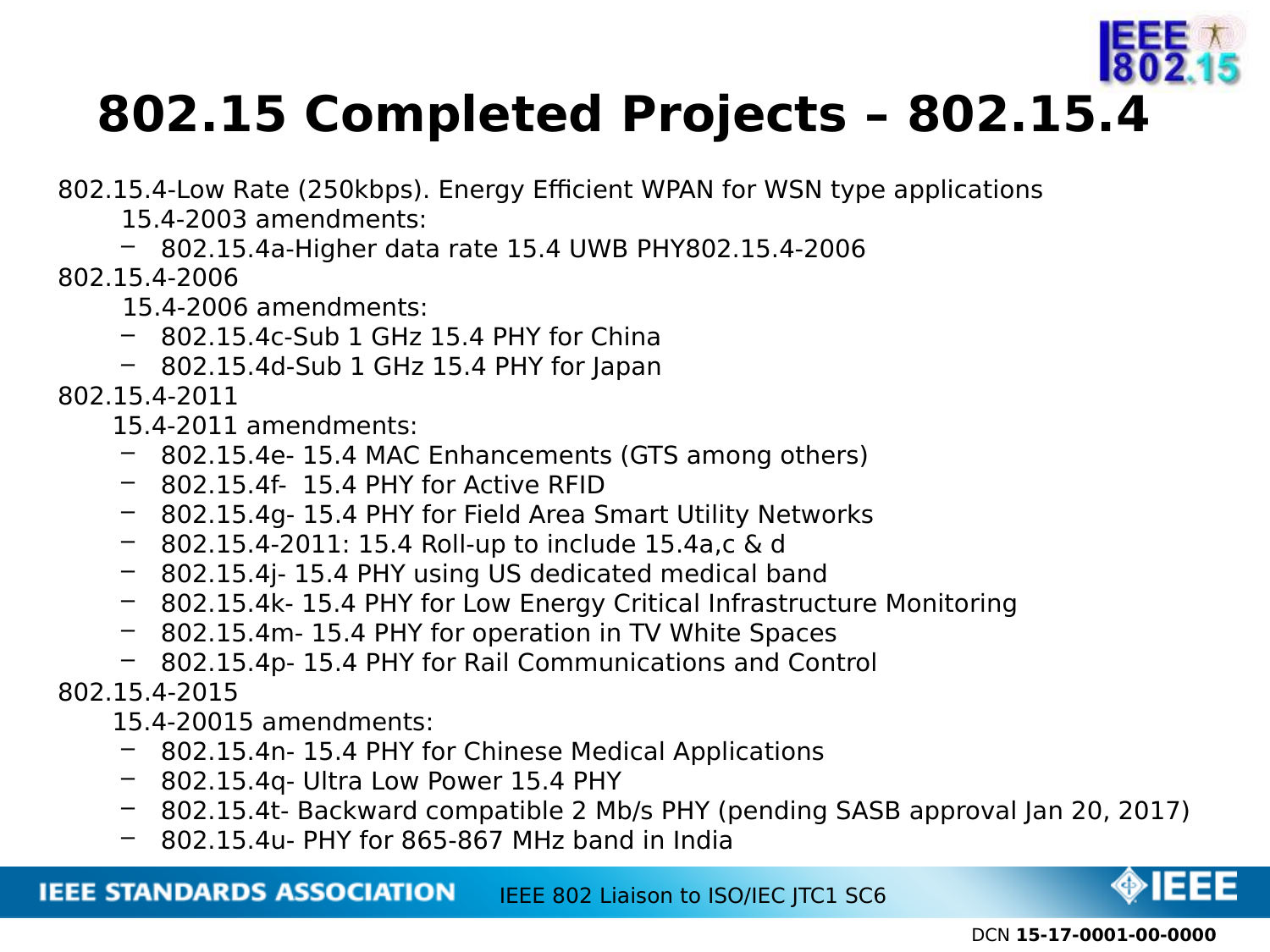

# 802.15 Completed Projects – 802.15.4

802.15.4-Low Rate (250kbps). Energy Efficient WPAN for WSN type applications
15.4-2003 amendments:
802.15.4a-Higher data rate 15.4 UWB PHY802.15.4-2006
802.15.4-2006
15.4-2006 amendments:
802.15.4c-Sub 1 GHz 15.4 PHY for China
802.15.4d-Sub 1 GHz 15.4 PHY for Japan
802.15.4-2011
15.4-2011 amendments:
802.15.4e- 15.4 MAC Enhancements (GTS among others)
802.15.4f-  15.4 PHY for Active RFID
802.15.4g- 15.4 PHY for Field Area Smart Utility Networks
802.15.4-2011: 15.4 Roll-up to include 15.4a,c & d
802.15.4j- 15.4 PHY using US dedicated medical band
802.15.4k- 15.4 PHY for Low Energy Critical Infrastructure Monitoring
802.15.4m- 15.4 PHY for operation in TV White Spaces
802.15.4p- 15.4 PHY for Rail Communications and Control
802.15.4-2015
15.4-20015 amendments:
802.15.4n- 15.4 PHY for Chinese Medical Applications
802.15.4q- Ultra Low Power 15.4 PHY
802.15.4t- Backward compatible 2 Mb/s PHY (pending SASB approval Jan 20, 2017)
802.15.4u- PHY for 865-867 MHz band in India